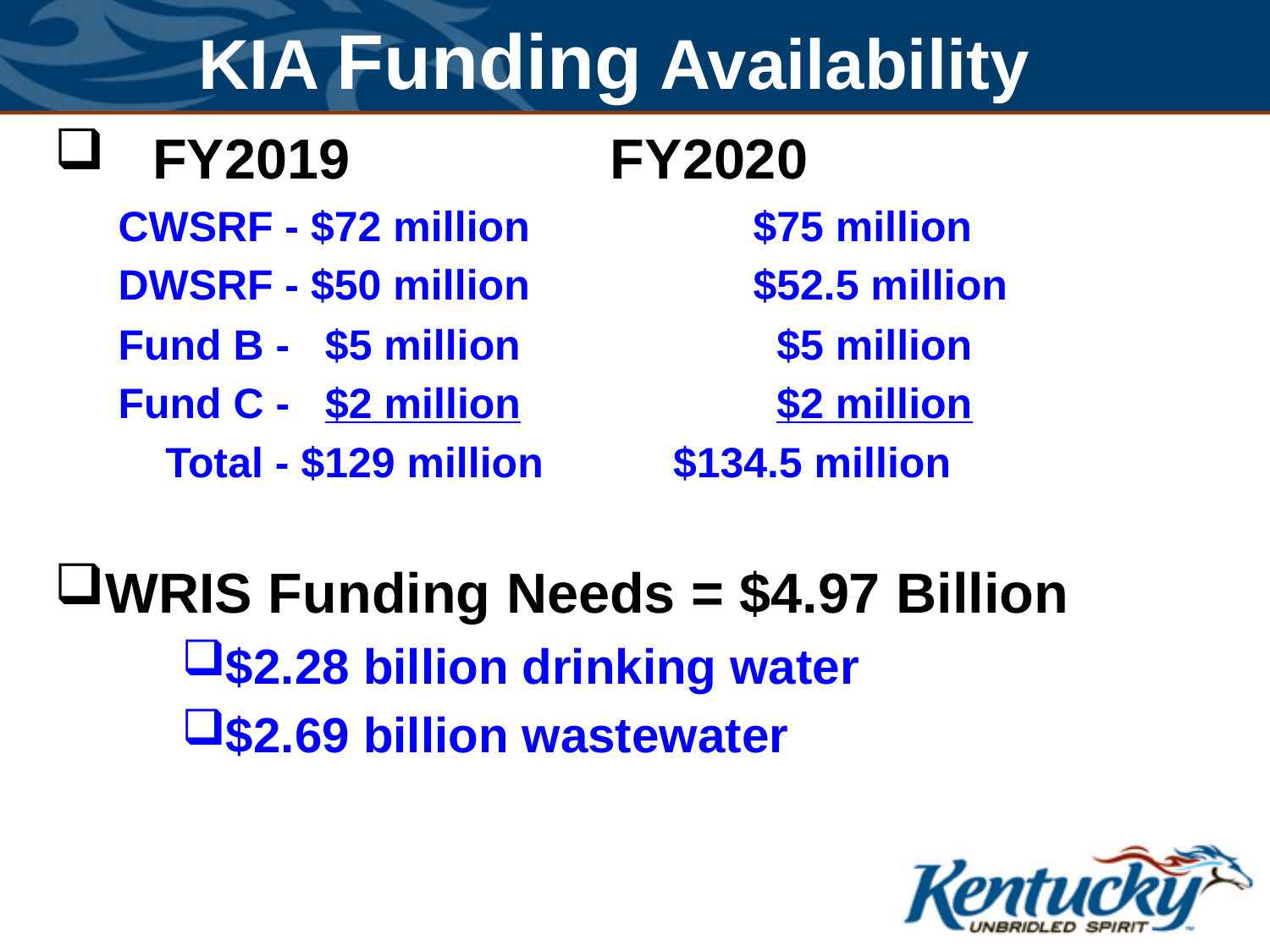

# KIA Funding Availability
   FY2019			FY2020
CWSRF - $72 million		$75 million
DWSRF - $50 million		$52.5 million
Fund B -   $5 million		  $5 million
Fund C -   $2 million		  $2 million
    Total - $129 million           $134.5 million

WRIS Funding Needs = $4.97 Billion
$2.28 billion drinking water
$2.69 billion wastewater